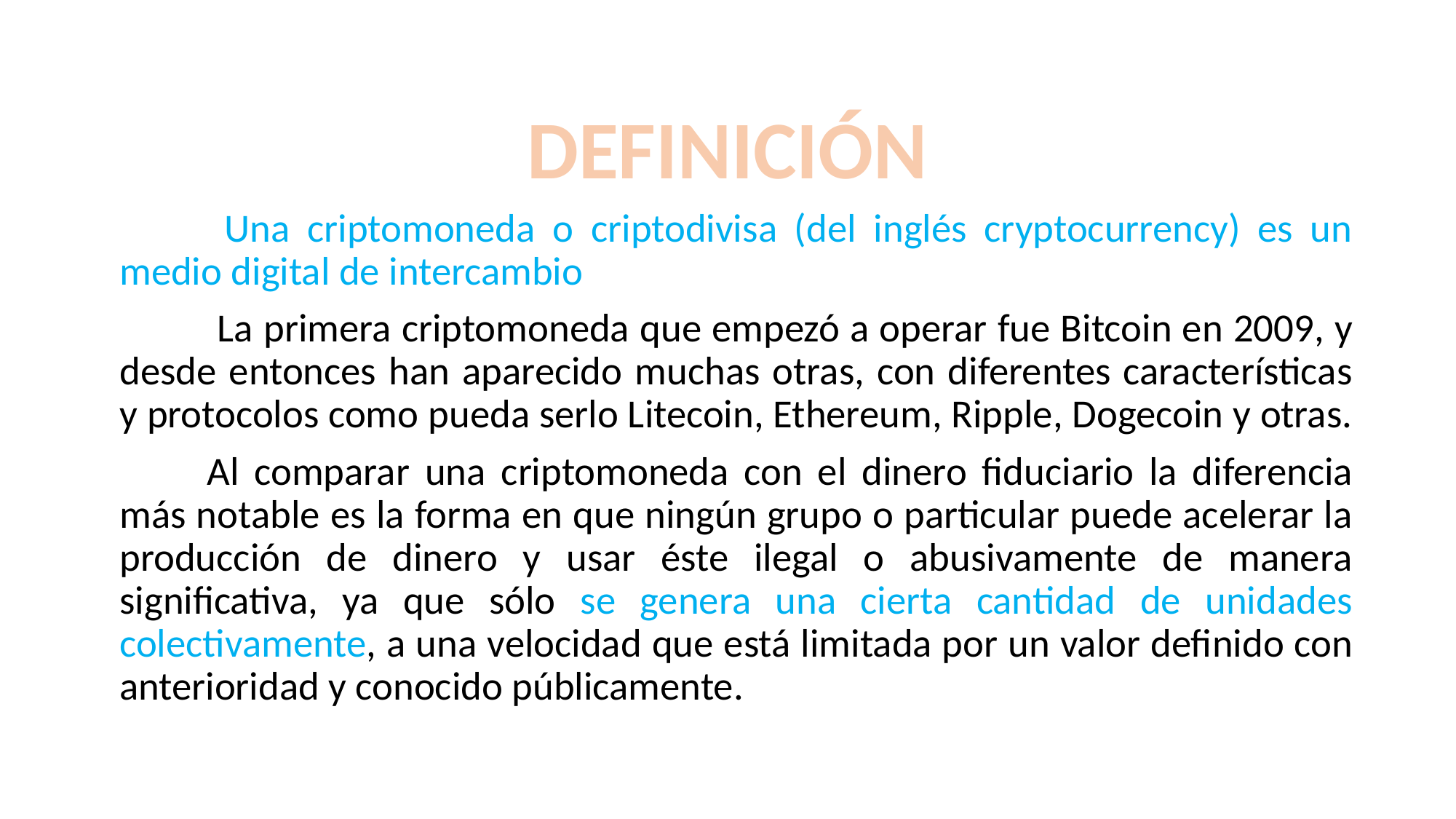

DEFINICIÓN
 Una criptomoneda o criptodivisa (del inglés cryptocurrency) es un medio digital de intercambio
 La primera criptomoneda que empezó a operar fue Bitcoin en 2009, y desde entonces han aparecido muchas otras, con diferentes características y protocolos como pueda serlo Litecoin, Ethereum, Ripple, Dogecoin y otras.
Al comparar una criptomoneda con el dinero fiduciario la diferencia más notable es la forma en que ningún grupo o particular puede acelerar la producción de dinero y usar éste ilegal o abusivamente de manera significativa, ya que sólo se genera una cierta cantidad de unidades colectivamente, a una velocidad que está limitada por un valor definido con anterioridad y conocido públicamente.